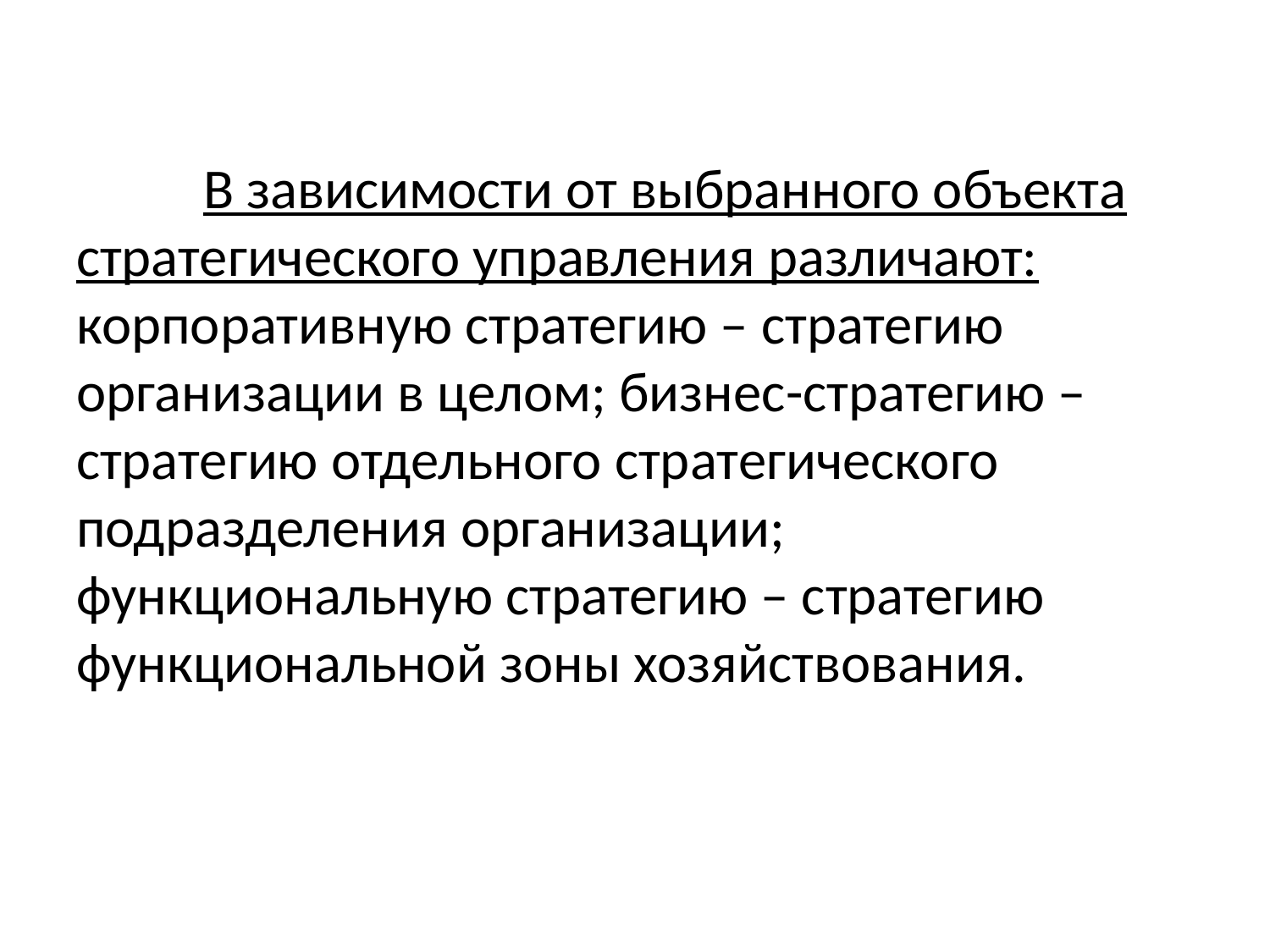

В зависимости от выбранного объекта стратегического управления различают: корпоративную стратегию – стратегию организации в целом; бизнес-стратегию – стратегию отдельного стратегического подразделения организации; функциональную стратегию – стратегию функциональной зоны хозяйствования.